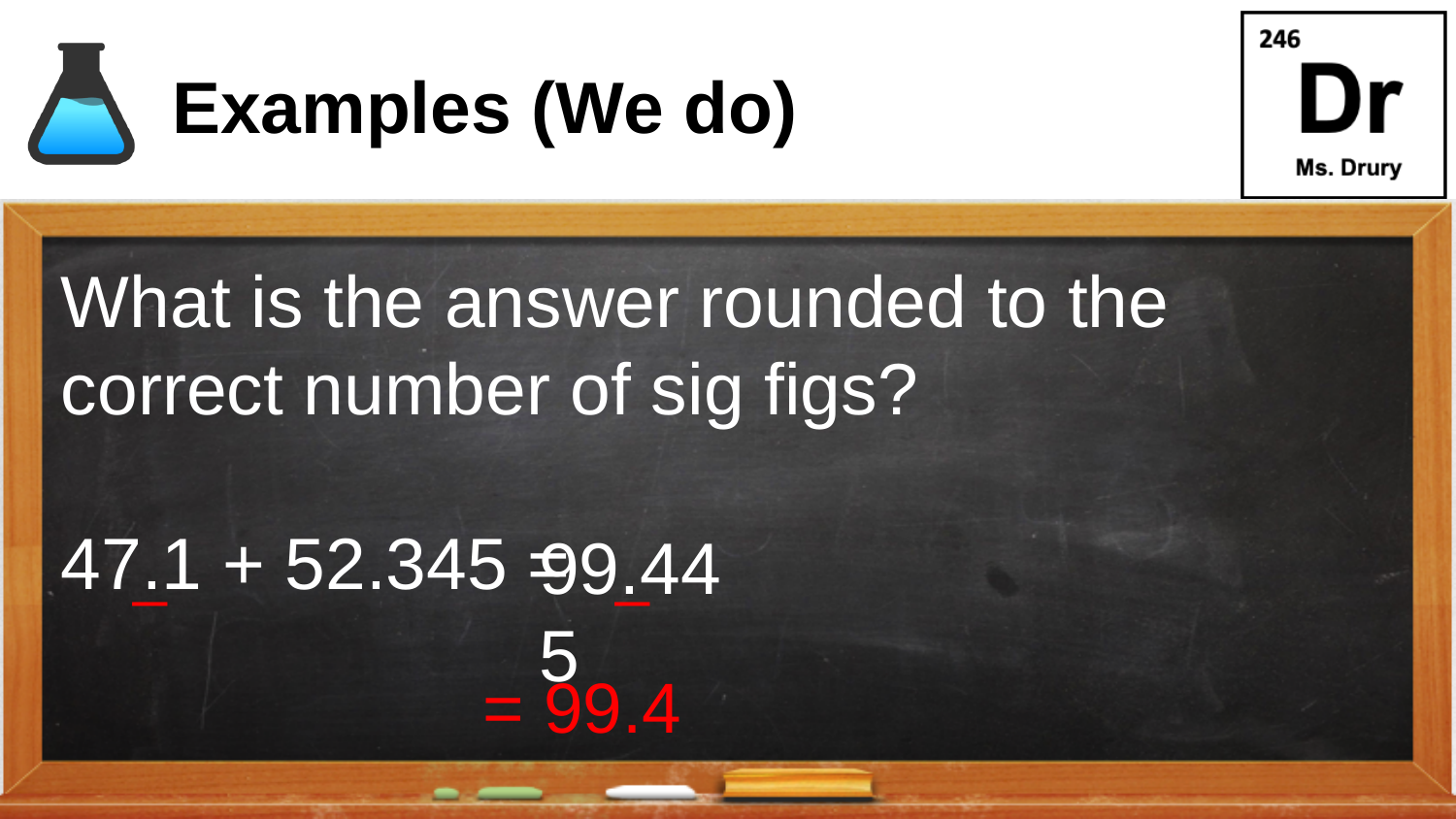

# Examples (We do)
What is the answer rounded to the correct number of sig figs?

47.1 + 52.345 =
99.445
_
_
= 99.4